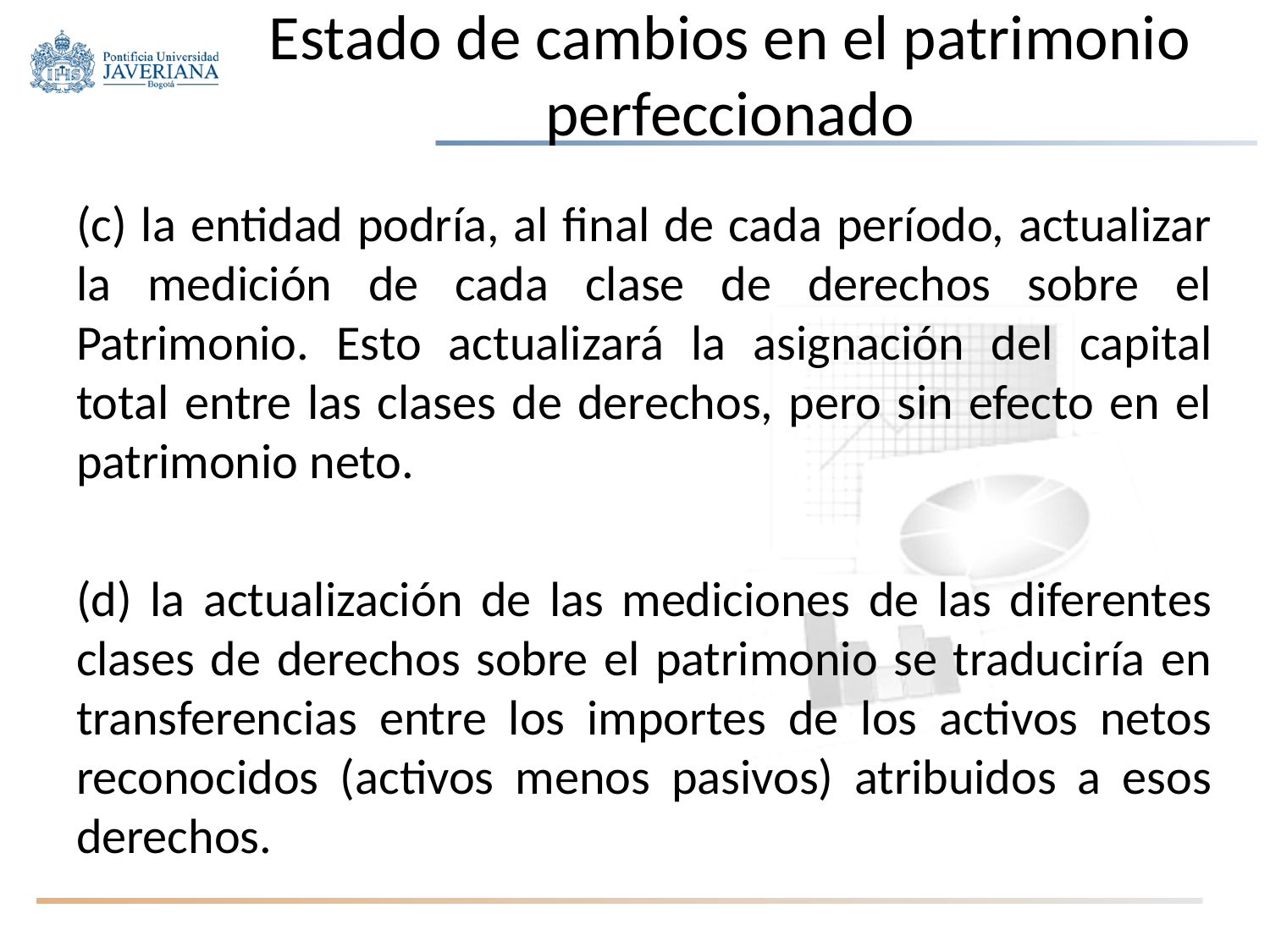

# Estado de cambios en el patrimonio perfeccionado
(c) la entidad podría, al final de cada período, actualizar la medición de cada clase de derechos sobre el Patrimonio. Esto actualizará la asignación del capital total entre las clases de derechos, pero sin efecto en el patrimonio neto.

(d) la actualización de las mediciones de las diferentes clases de derechos sobre el patrimonio se traduciría en transferencias entre los importes de los activos netos reconocidos (activos menos pasivos) atribuidos a esos derechos.